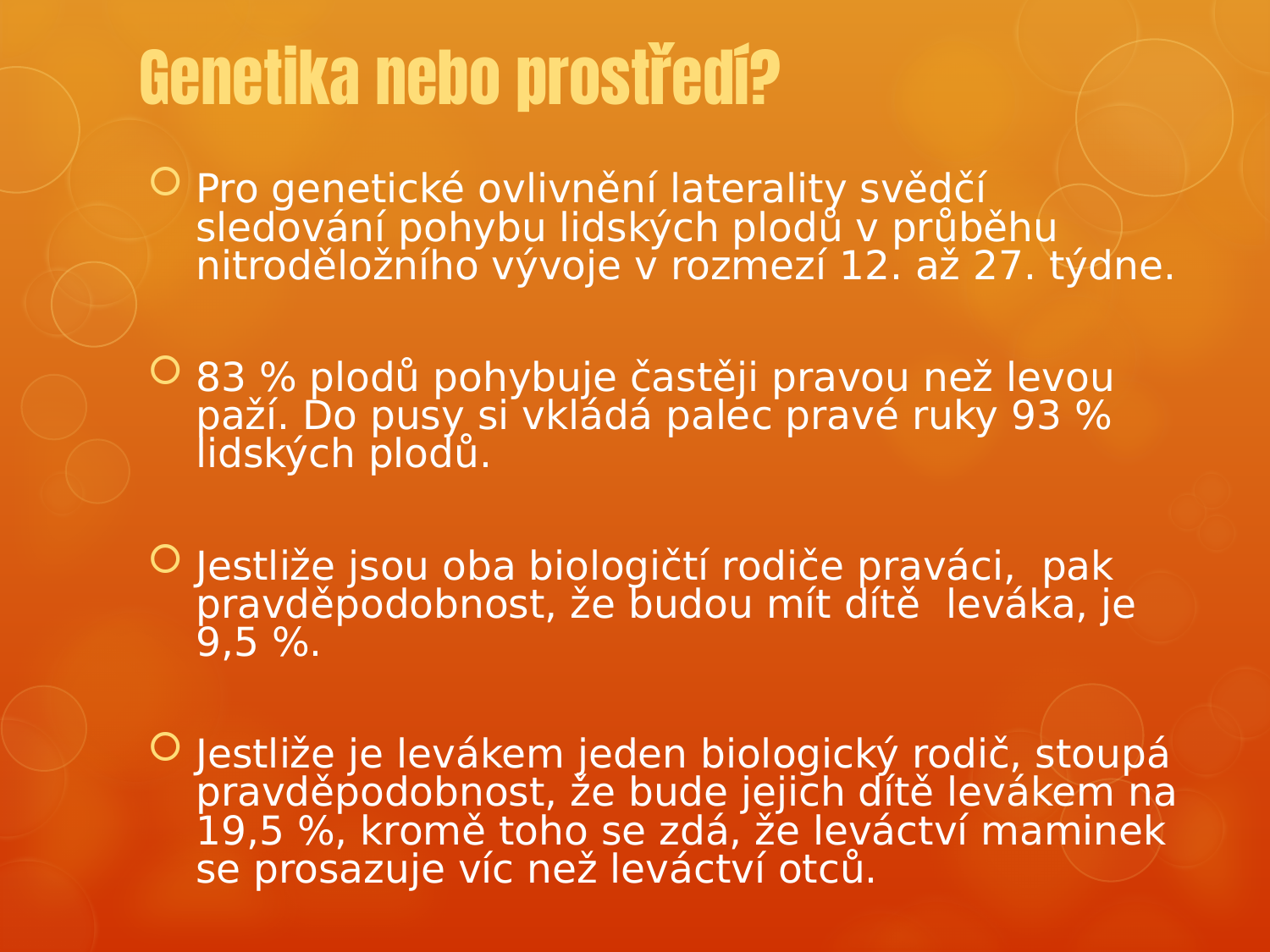

Genetika nebo prostředí?
#
Pro genetické ovlivnění laterality svědčí sledování pohybu lidských plodů v průběhu nitroděložního vývoje v rozmezí 12. až 27. týdne.

83 % plodů pohybuje častěji pravou než levou paží. Do pusy si vkládá palec pravé ruky 93 % lidských plodů.

Jestliže jsou oba biologičtí rodiče praváci,  pak pravděpodobnost, že budou mít dítě  leváka, je 9,5 %.

Jestliže je levákem jeden biologický rodič, stoupá pravděpodobnost, že bude jejich dítě levákem na 19,5 %, kromě toho se zdá, že leváctví maminek se prosazuje víc než leváctví otců.